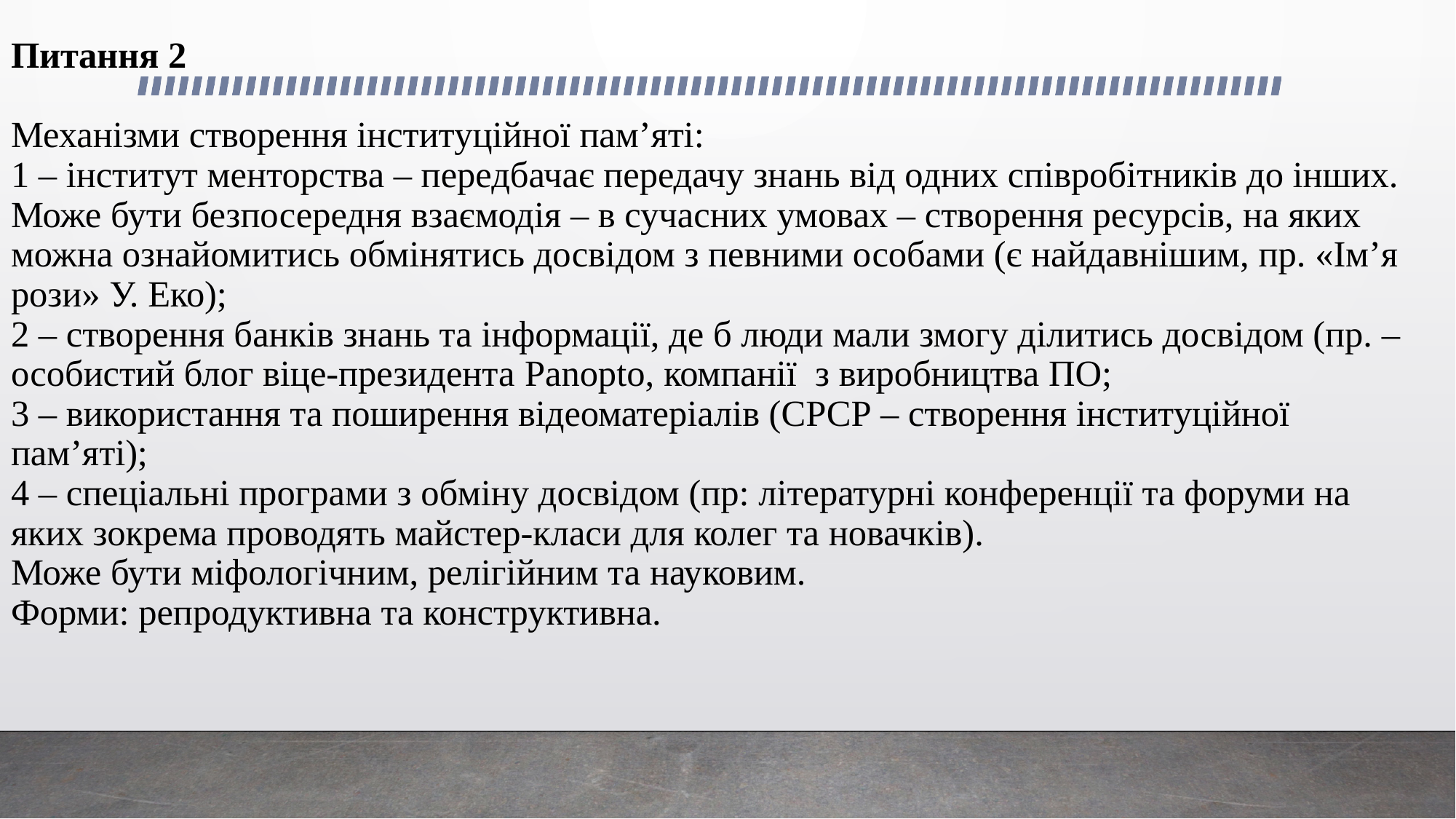

# Питання 2 Механізми створення інституційної пам’яті: 1 – інститут менторства – передбачає передачу знань від одних співробітників до інших. Може бути безпосередня взаємодія – в сучасних умовах – створення ресурсів, на яких можна ознайомитись обмінятись досвідом з певними особами (є найдавнішим, пр. «Ім’я рози» У. Еко); 2 – створення банків знань та інформації, де б люди мали змогу ділитись досвідом (пр. – особистий блог віце-президента Panopto, компанії  з виробництва ПО; 3 – використання та поширення відеоматеріалів (СРСР – створення інституційної пам’яті); 4 – спеціальні програми з обміну досвідом (пр: літературні конференції та форуми на яких зокрема проводять майстер-класи для колег та новачків). Може бути міфологічним, релігійним та науковим. Форми: репродуктивна та конструктивна.